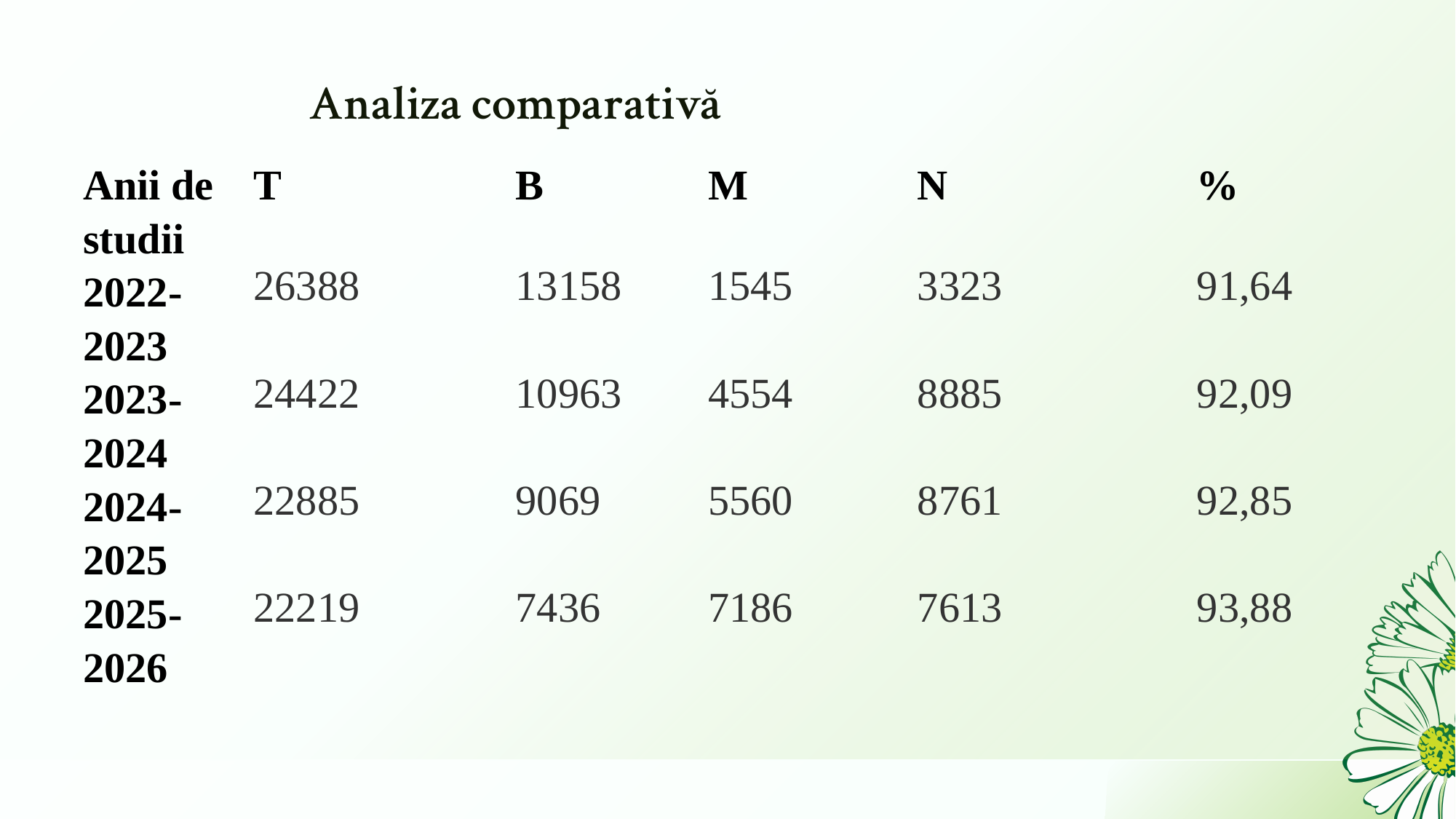

# Analiza comparativă
| Anii de studii | T | B | M | N | % |
| --- | --- | --- | --- | --- | --- |
| 2022-2023 | 26388 | 13158 | 1545 | 3323 | 91,64 |
| 2023-2024 | 24422 | 10963 | 4554 | 8885 | 92,09 |
| 2024-2025 | 22885 | 9069 | 5560 | 8761 | 92,85 |
| 2025-2026 | 22219 | 7436 | 7186 | 7613 | 93,88 |